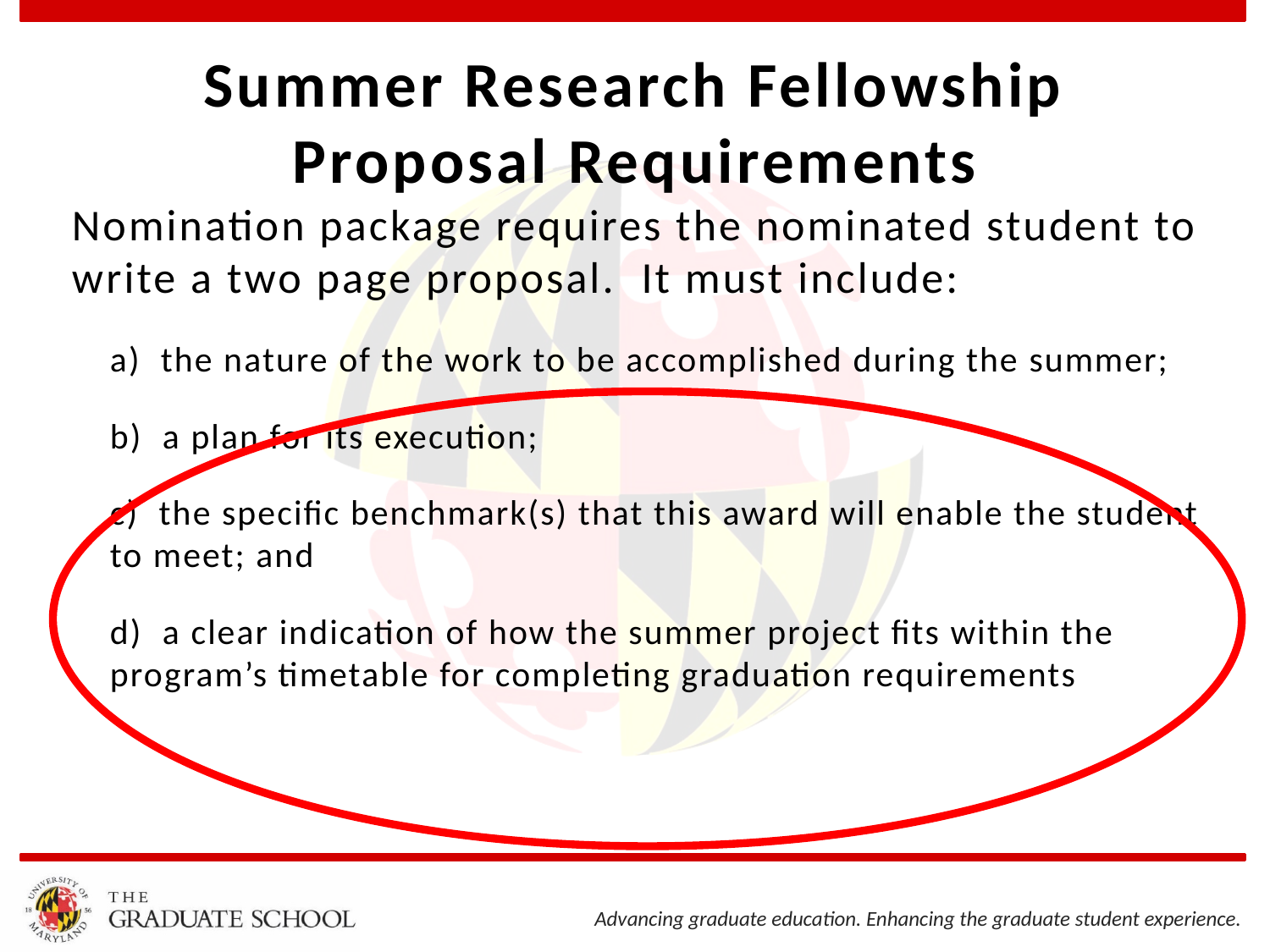

# Summer Research Fellowship Proposal Requirements
Nomination package requires the nominated student to write a two page proposal.  It must include:

a)  the nature of the work to be accomplished during the summer;

b)  a plan for its execution;

c)  the specific benchmark(s) that this award will enable the student to meet; and

d)  a clear indication of how the summer project fits within the program’s timetable for completing graduation requirements